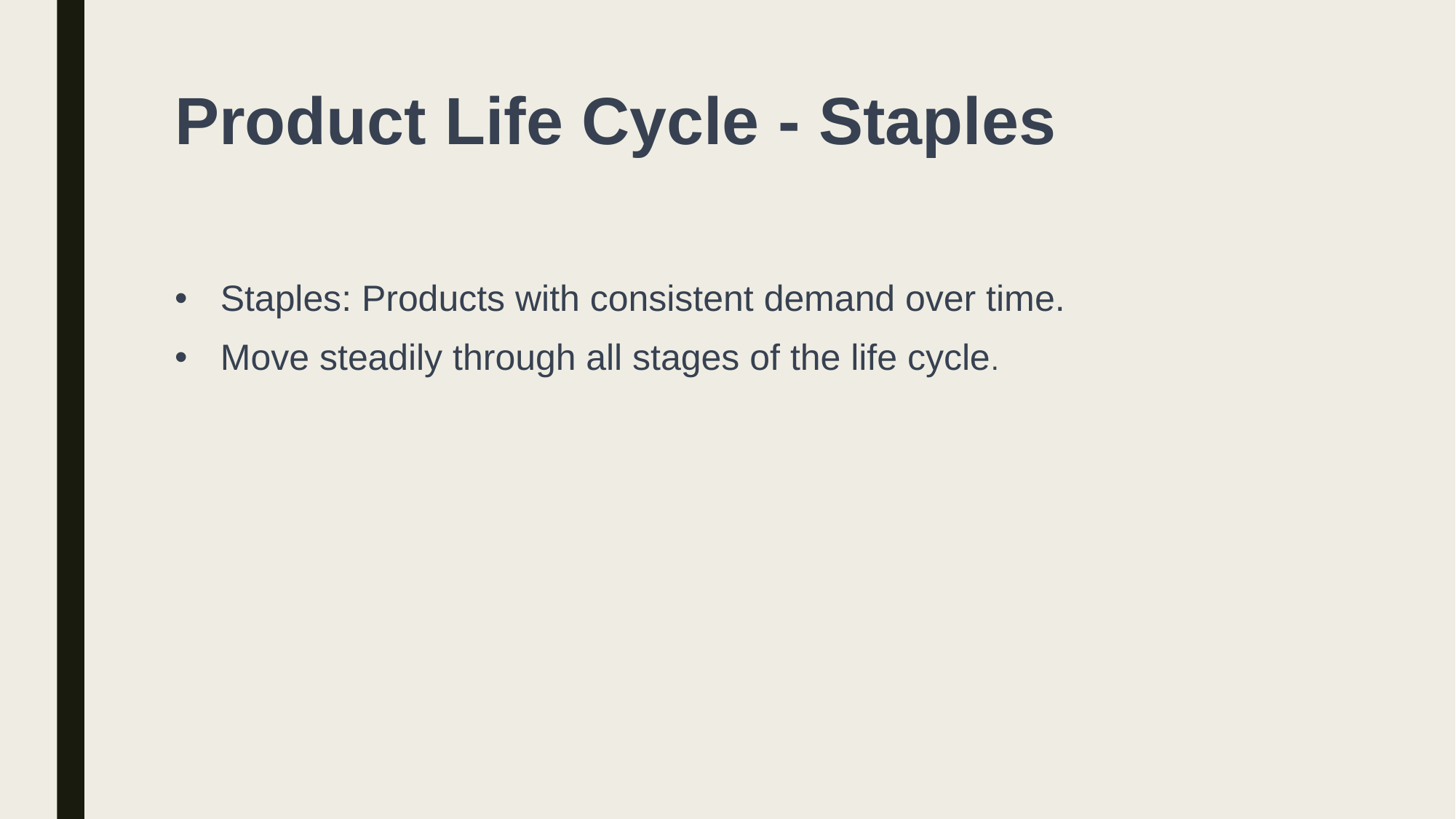

# Product Life Cycle - Staples
Staples: Products with consistent demand over time.
Move steadily through all stages of the life cycle.